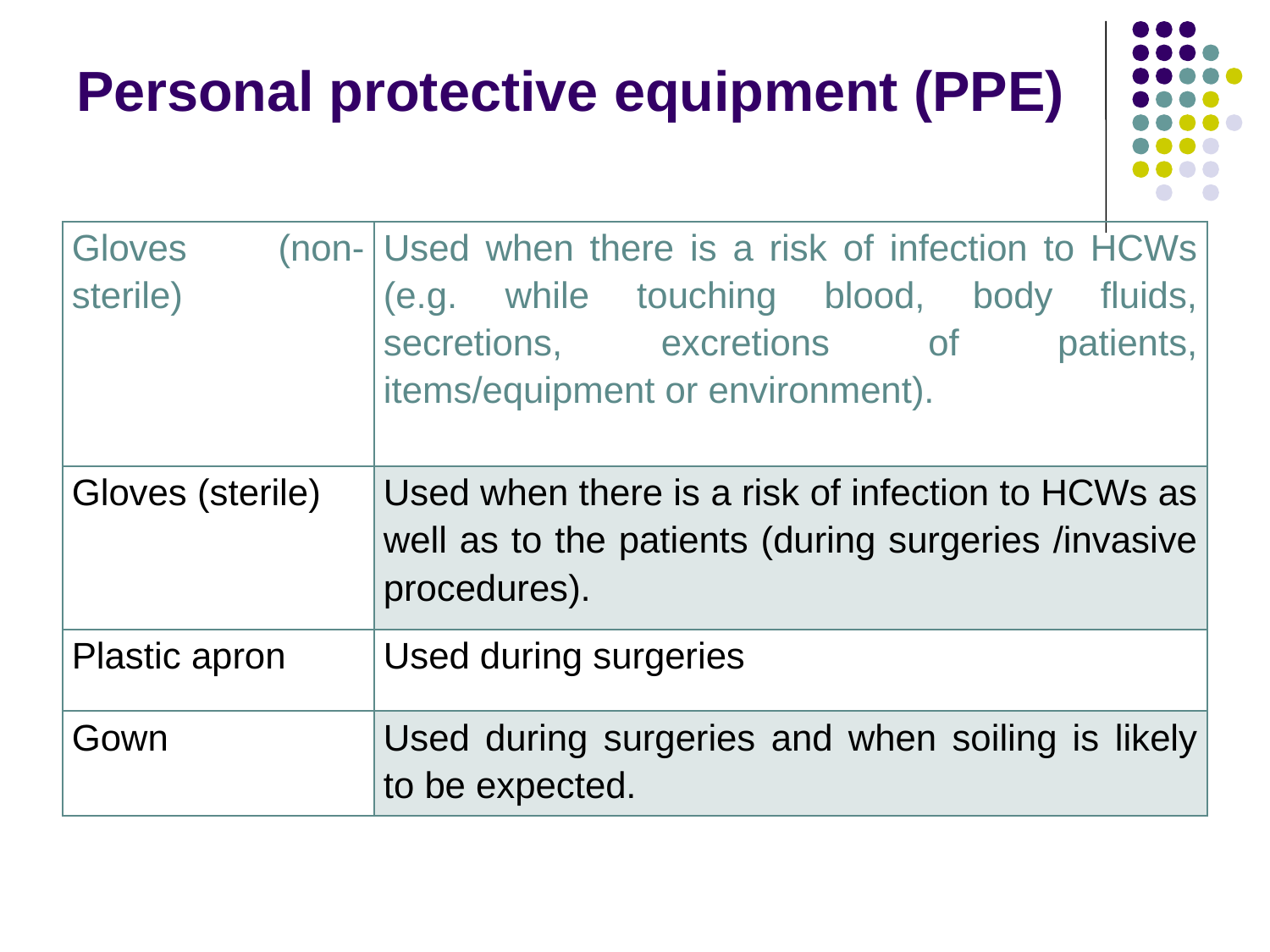

# Personal protective equipment (PPE)
| Gloves (non-sterile) | Used when there is a risk of infection to HCWs (e.g. while touching blood, body fluids, secretions, excretions of patients, items/equipment or environment). |
| --- | --- |
| Gloves (sterile) | Used when there is a risk of infection to HCWs as well as to the patients (during surgeries /invasive procedures). |
| Plastic apron | Used during surgeries |
| Gown | Used during surgeries and when soiling is likely to be expected. |